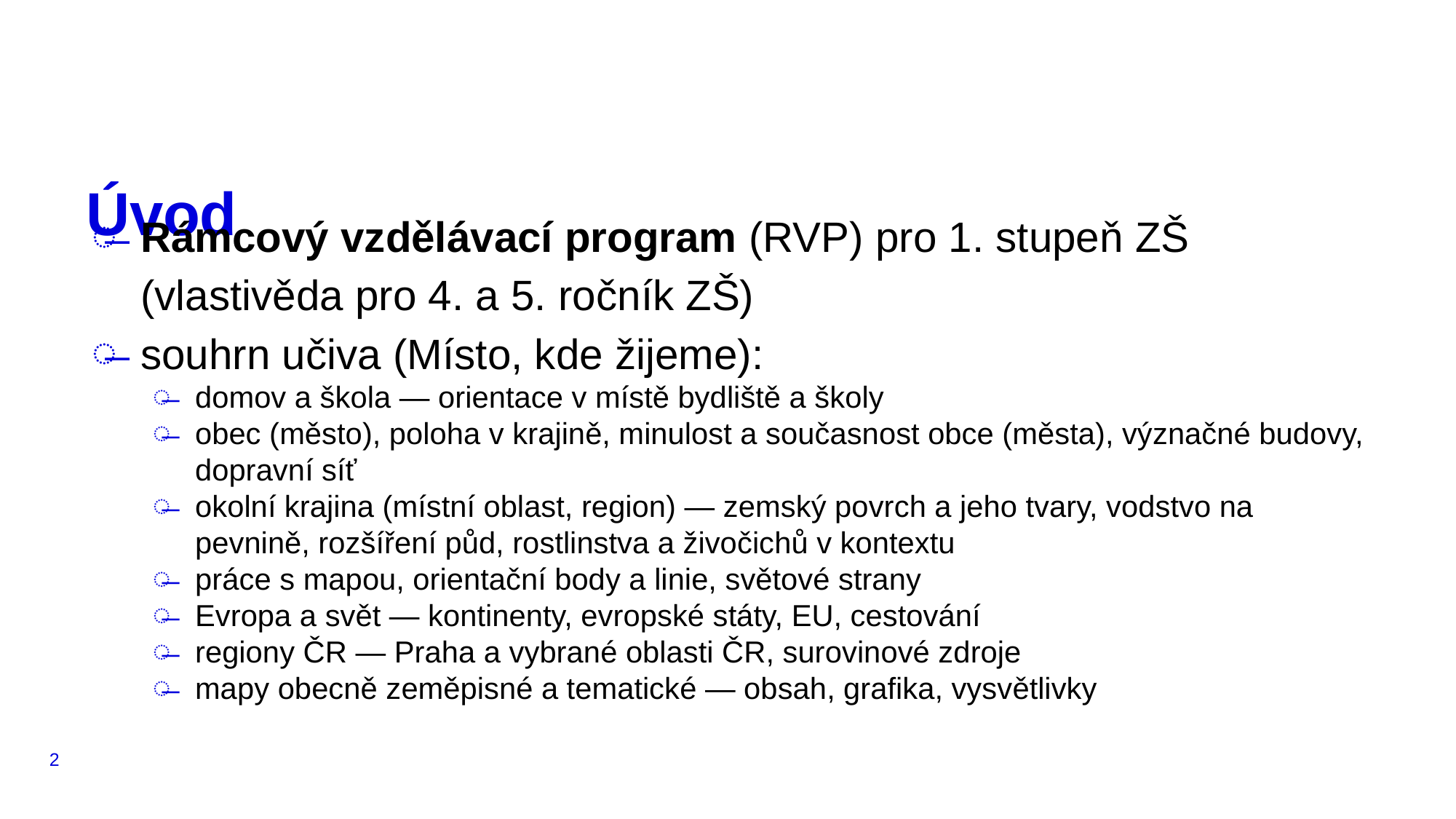

# Úvod
Rámcový vzdělávací program (RVP) pro 1. stupeň ZŠ (vlastivěda pro 4. a 5. ročník ZŠ)
souhrn učiva (Místo, kde žijeme):
domov a škola — orientace v místě bydliště a školy
obec (město), poloha v krajině, minulost a současnost obce (města), význačné budovy, dopravní síť
okolní krajina (místní oblast, region) — zemský povrch a jeho tvary, vodstvo na pevnině, rozšíření půd, rostlinstva a živočichů v kontextu
práce s mapou, orientační body a linie, světové strany
Evropa a svět — kontinenty, evropské státy, EU, cestování
regiony ČR — Praha a vybrané oblasti ČR, surovinové zdroje
mapy obecně zeměpisné a tematické — obsah, grafika, vysvětlivky
2